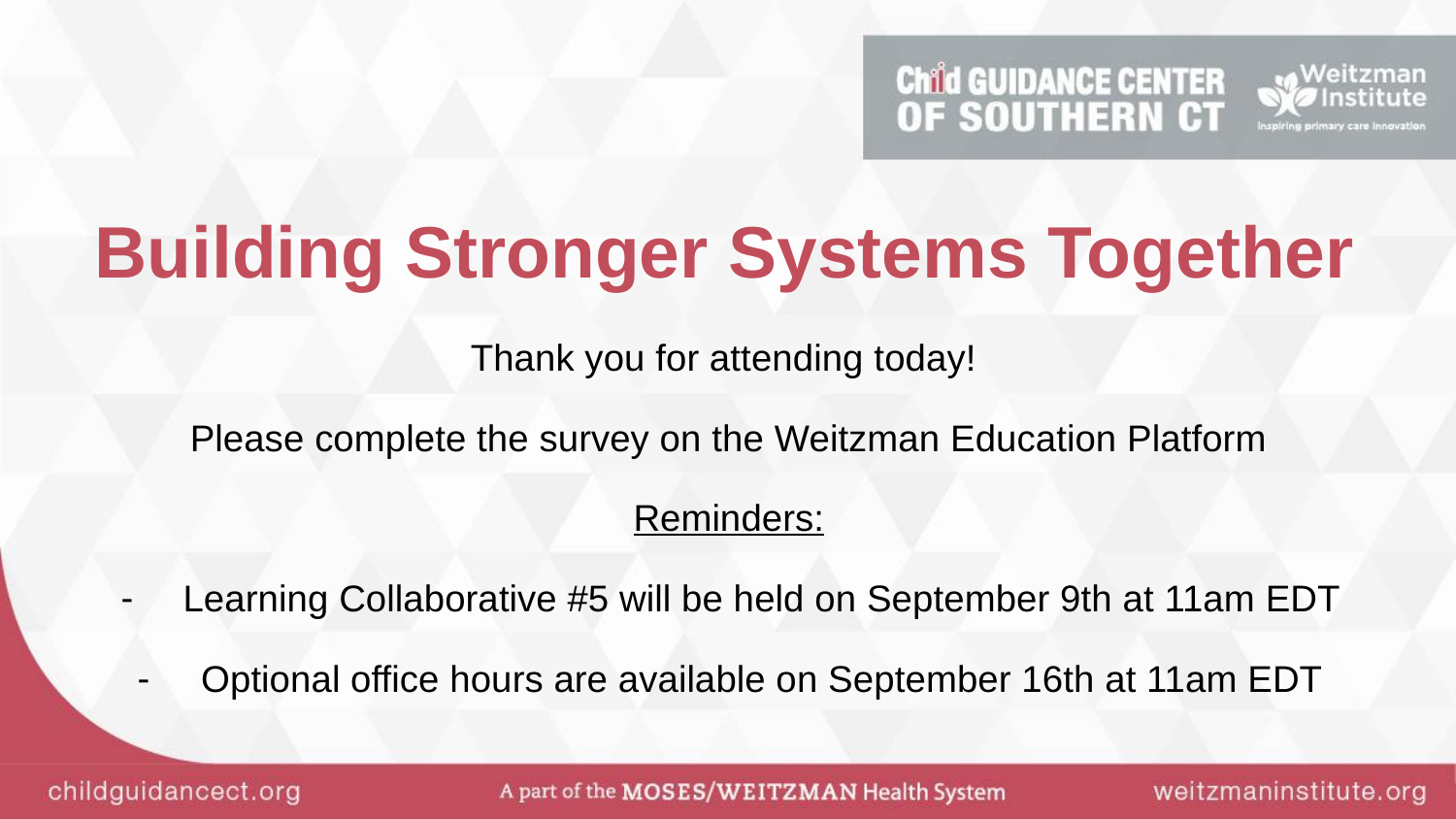

# Building Stronger Systems Together
Thank you for attending today!

Please complete the survey on the Weitzman Education Platform

Reminders:

Learning Collaborative #5 will be held on September 9th at 11am EDT

Optional office hours are available on September 16th at 11am EDT